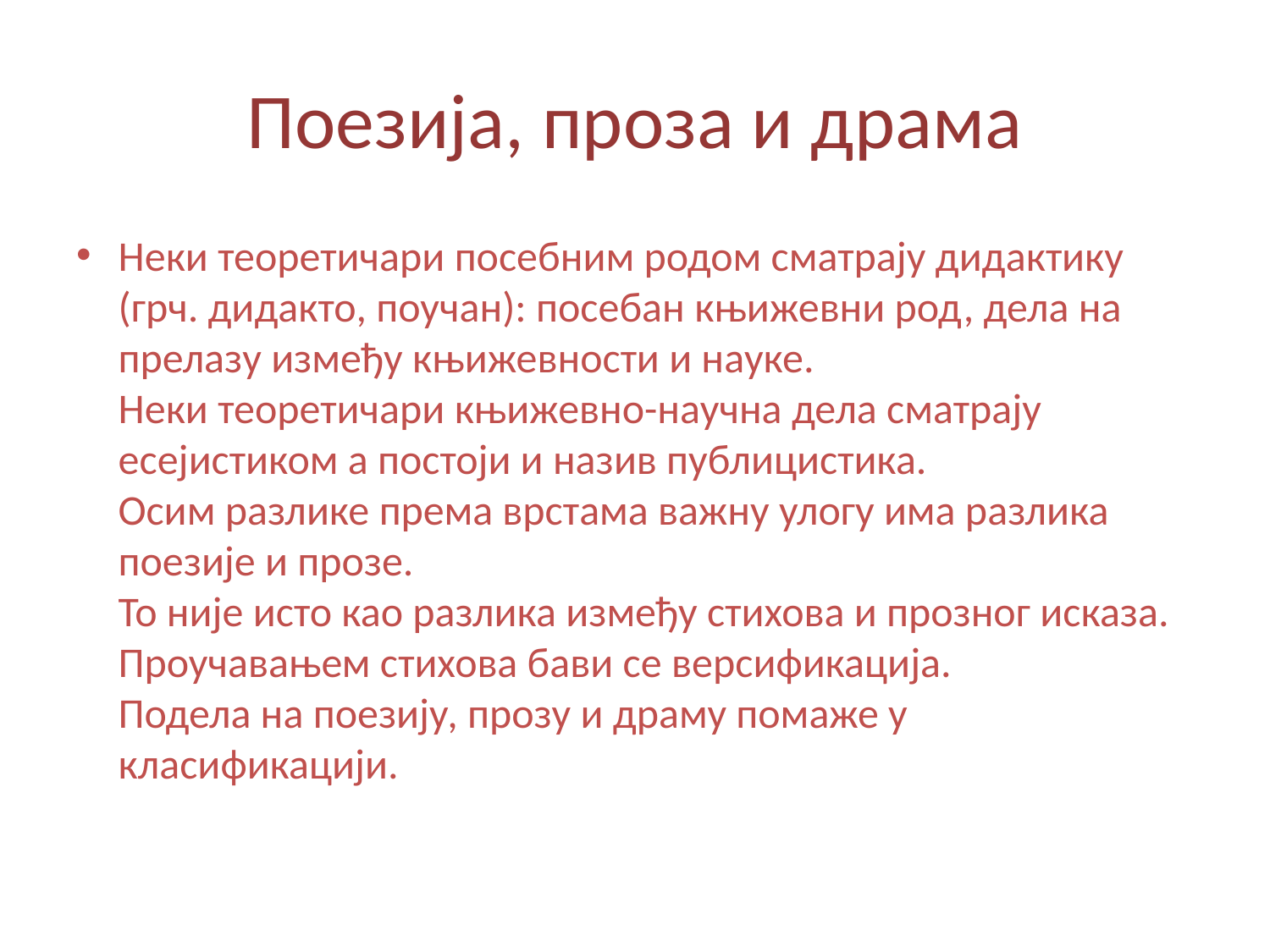

# Поезија, проза и драма
Неки теоретичари посебним родом сматрају дидактику (грч. дидакто, поучан): посебан књижевни род, дела на прелазу између књижевности и науке.
Неки теоретичари књижевно-научна дела сматрају есејистиком а постоји и назив публицистика.
Осим разлике према врстама важну улогу има разлика поезије и прозе.
То није исто као разлика између стихова и прозног исказа.
Проучавањем стихова бави се версификација.
Подела на поезију, прозу и драму помаже у класификацији.